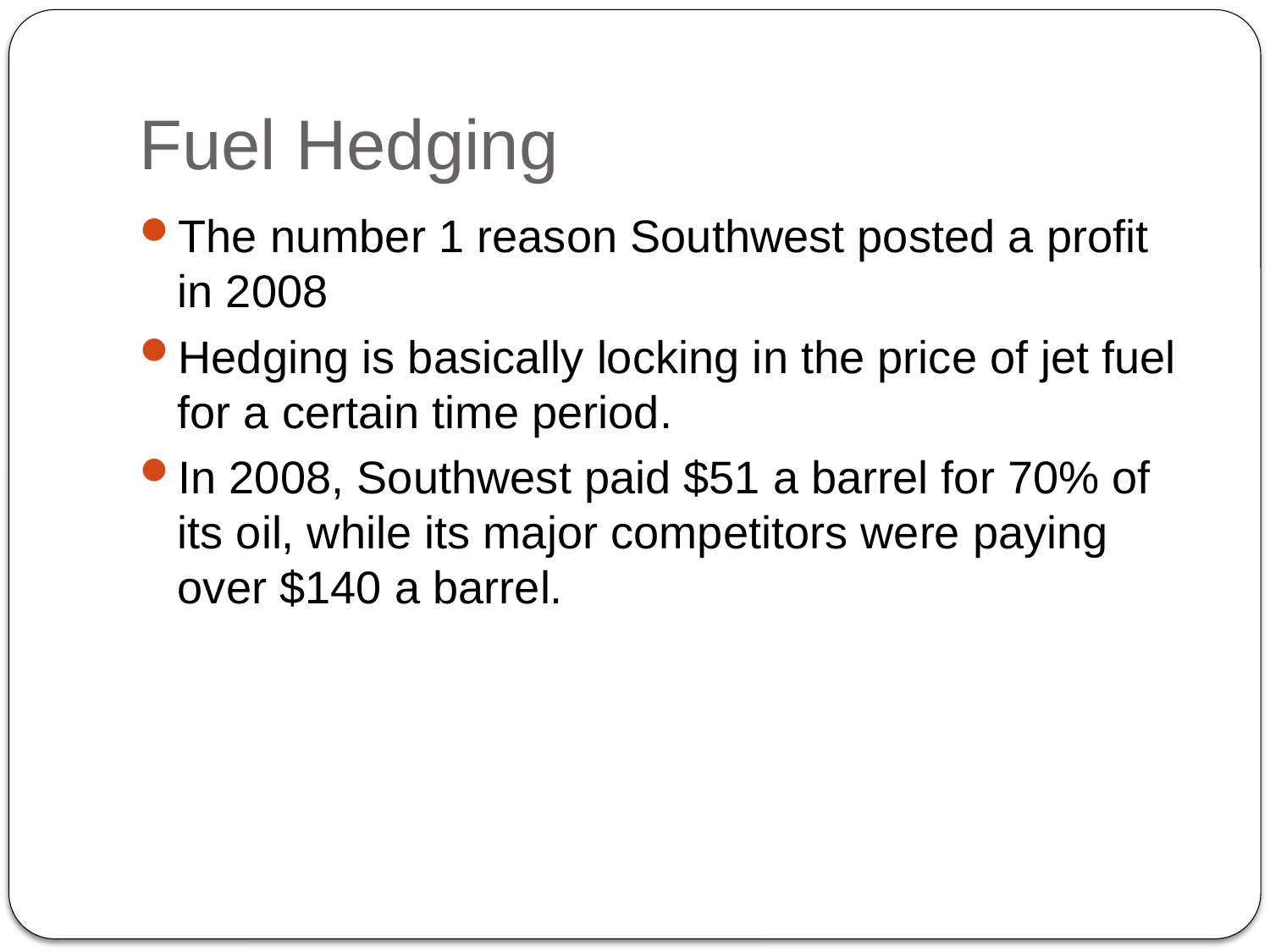

# Fuel Hedging
The number 1 reason Southwest posted a profit in 2008
Hedging is basically locking in the price of jet fuel for a certain time period.
In 2008, Southwest paid $51 a barrel for 70% of its oil, while its major competitors were paying over $140 a barrel.